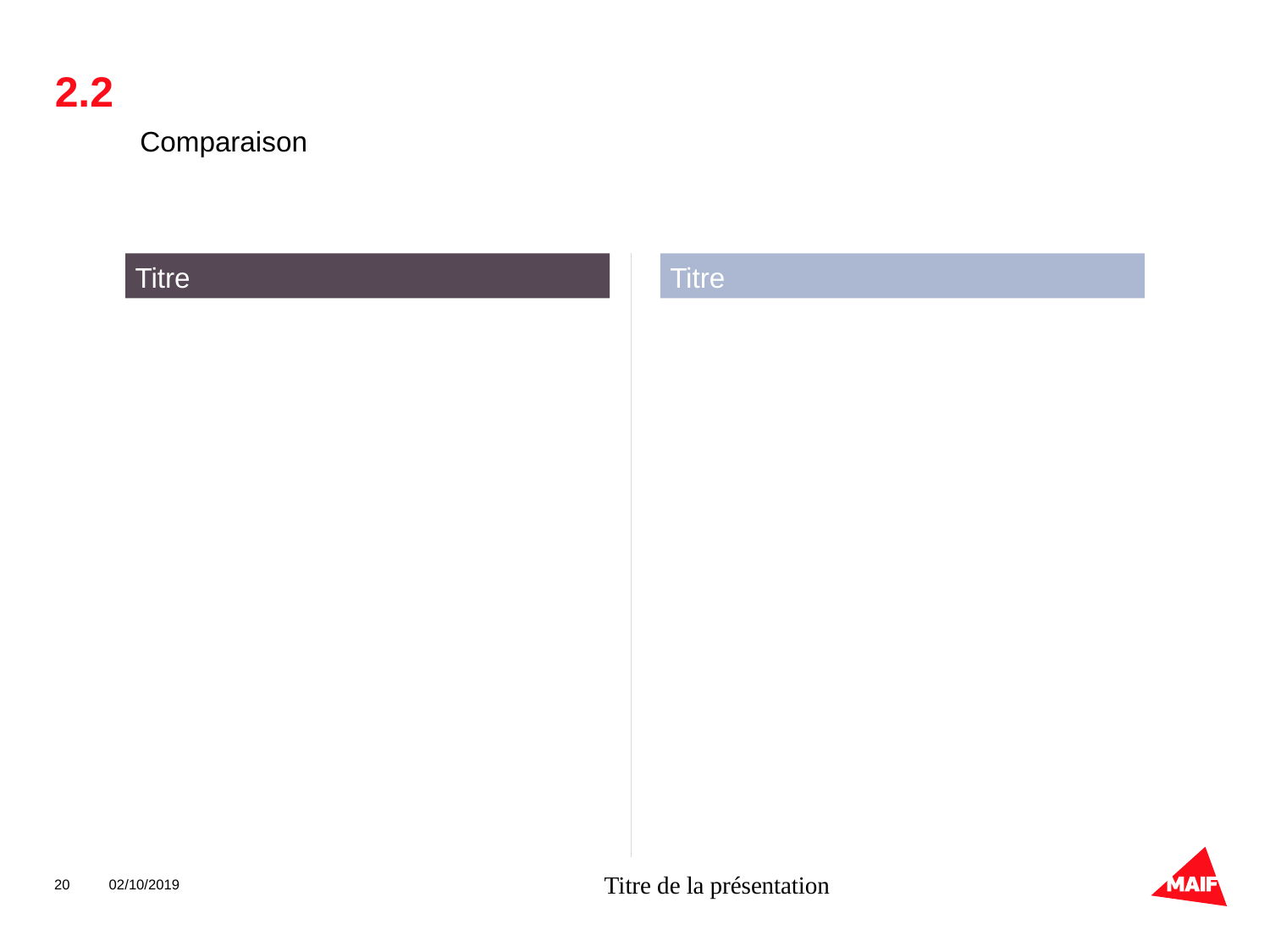

2.2
#
Comparaison
Titre
Titre

20
02/10/2019
Titre de la présentation